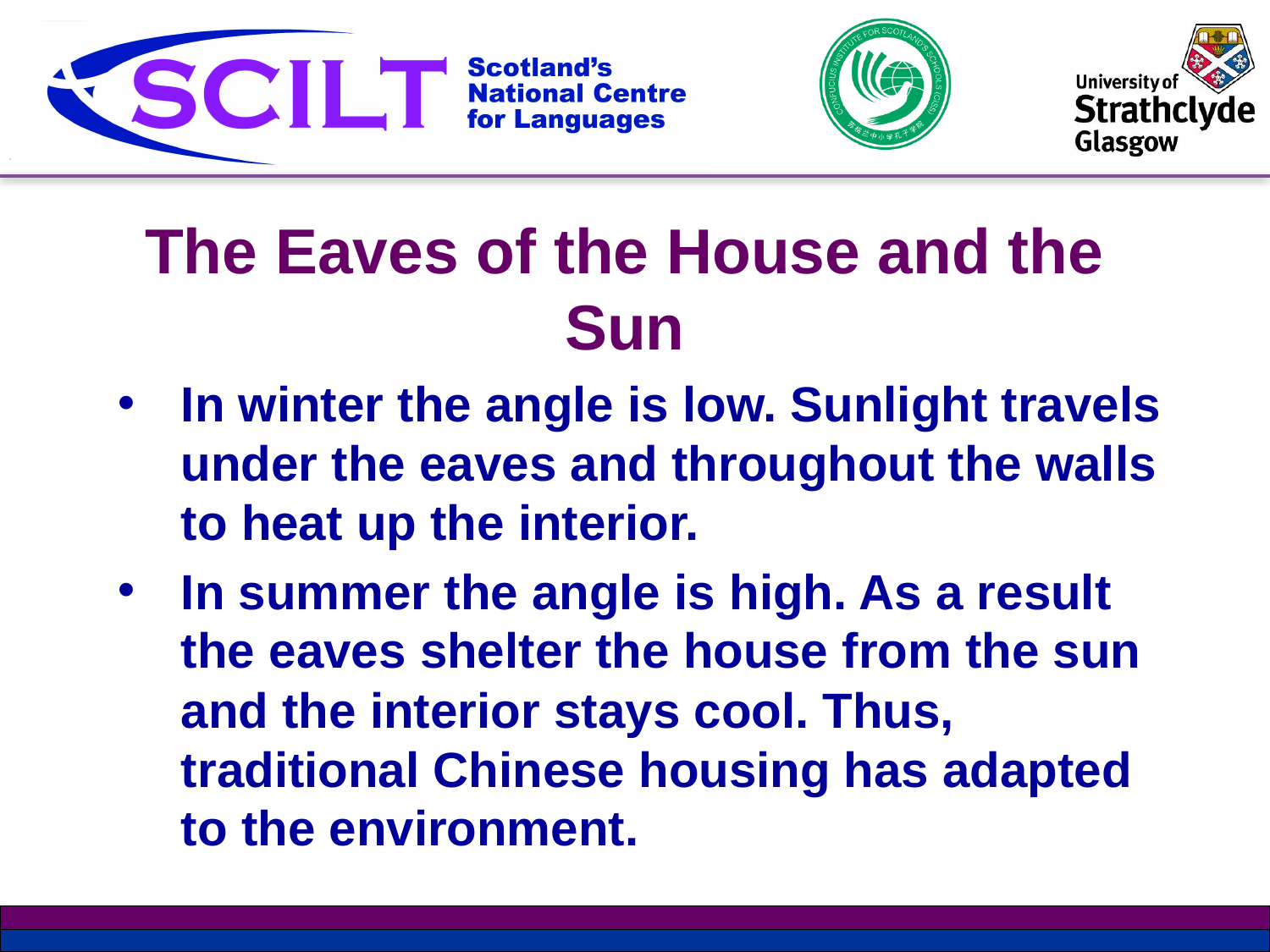

# The Eaves of the House and the Sun
In winter the angle is low. Sunlight travels under the eaves and throughout the walls to heat up the interior.
In summer the angle is high. As a result the eaves shelter the house from the sun and the interior stays cool. Thus, traditional Chinese housing has adapted to the environment.